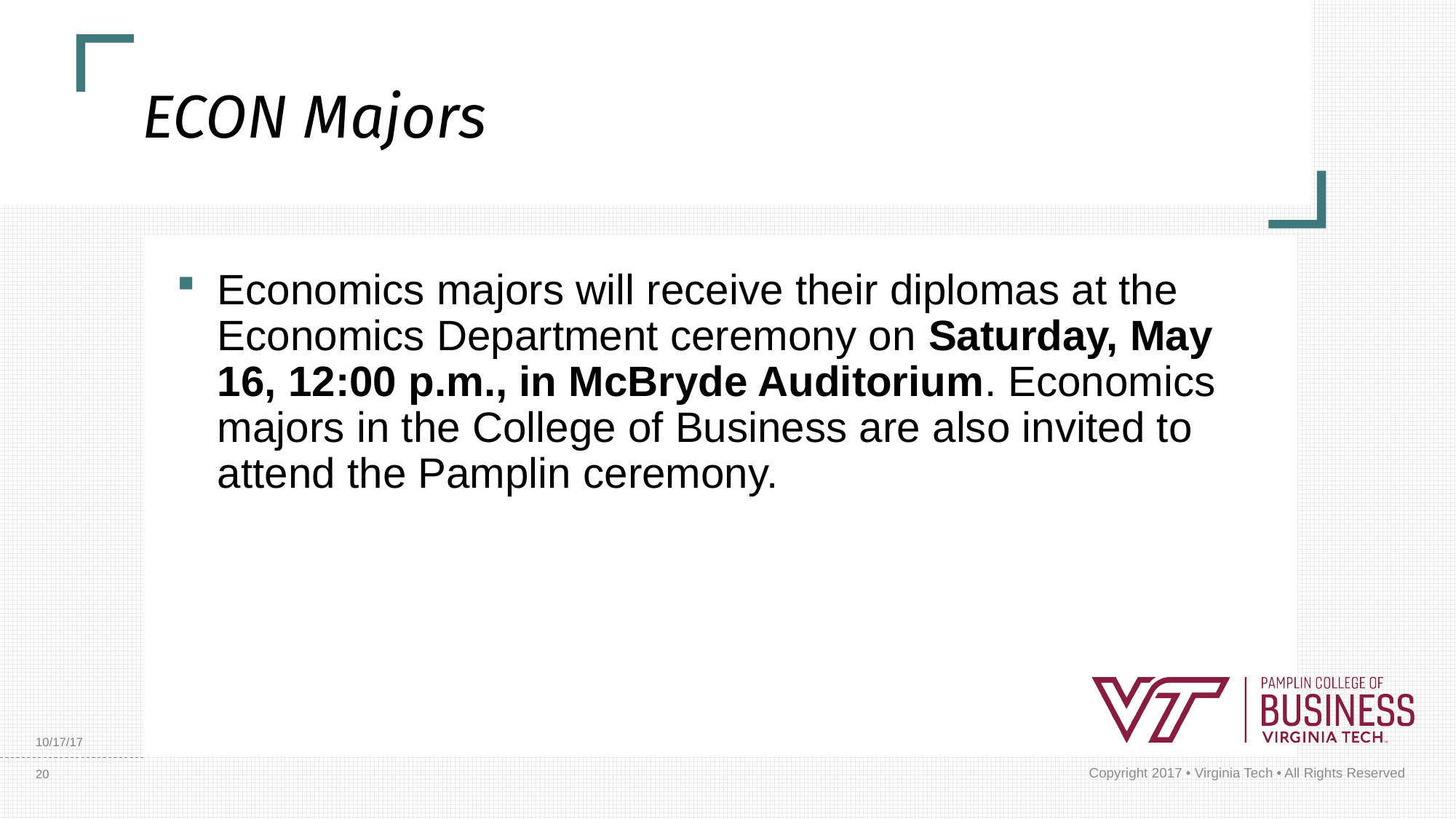

# ECON Majors
Economics majors will receive their diplomas at the Economics Department ceremony on Saturday, May 16, 12:00 p.m., in McBryde Auditorium. Economics majors in the College of Business are also invited to attend the Pamplin ceremony.
10/17/17
20
Copyright 2017 • Virginia Tech • All Rights Reserved